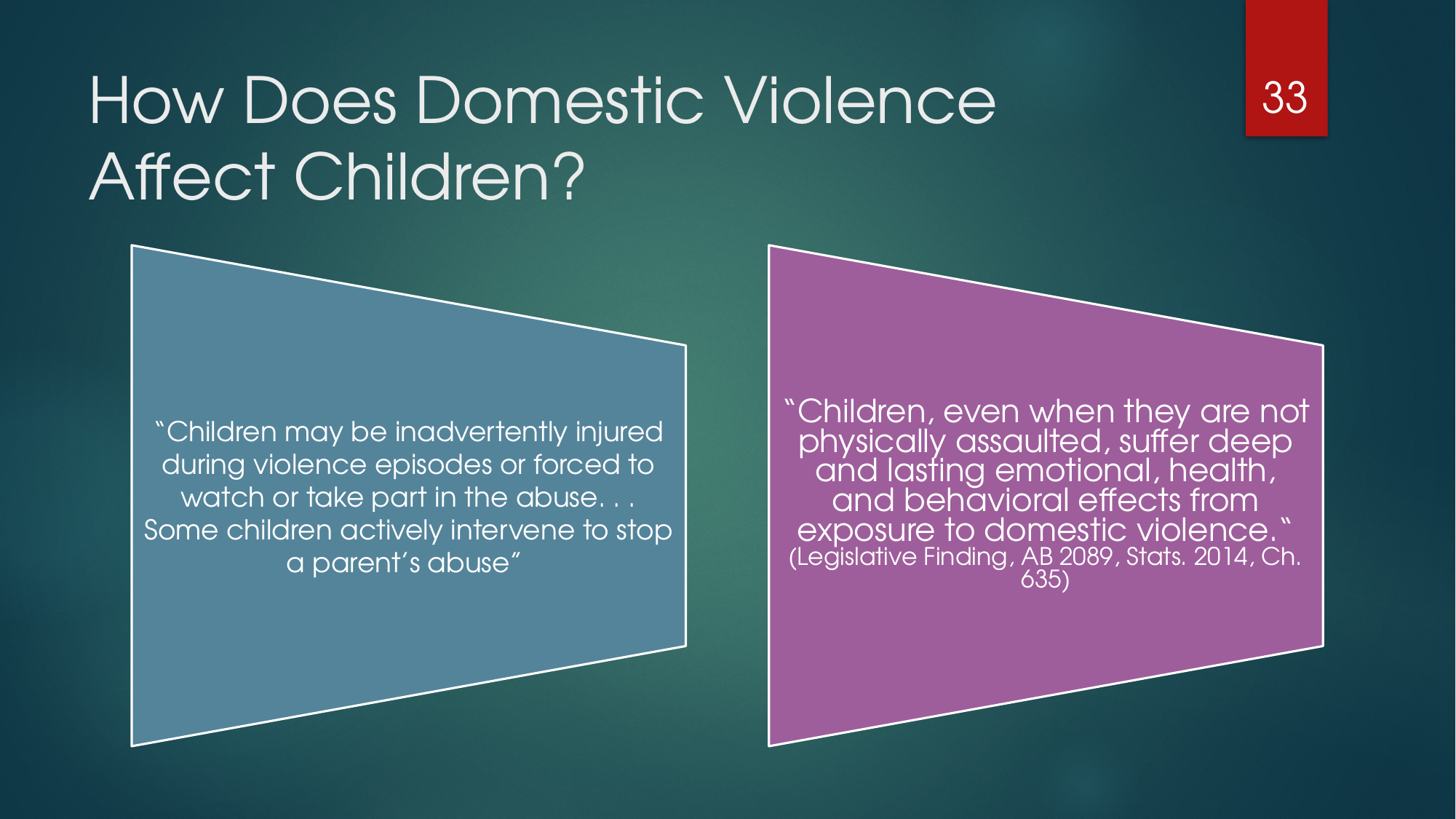

33
# How Does Domestic Violence Affect Children?
“Children may be inadvertently injured during violence episodes or forced to watch or take part in the abuse. . . Some children actively intervene to stop a parent’s abuse”
“Children, even when they are not physically assaulted, suffer deep and lasting emotional, health, and behavioral effects from exposure to domestic violence.“ (Legislative Finding, AB 2089, Stats. 2014, Ch. 635)